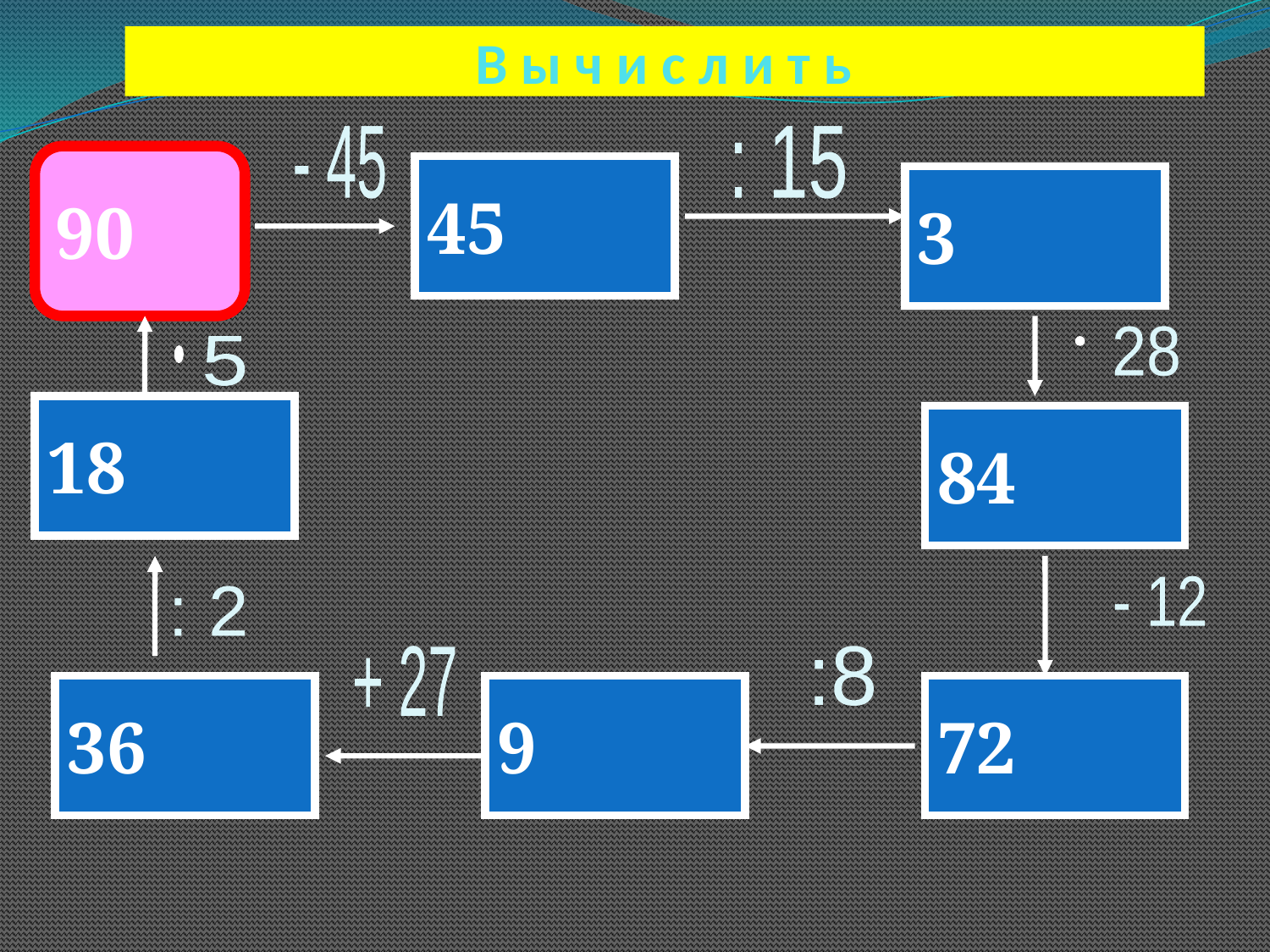

# В ы ч и с л и т ь
- 45
: 15
90
45
3

28
5

18
84

- 12
: 2
+ 27
:8
36
9
72